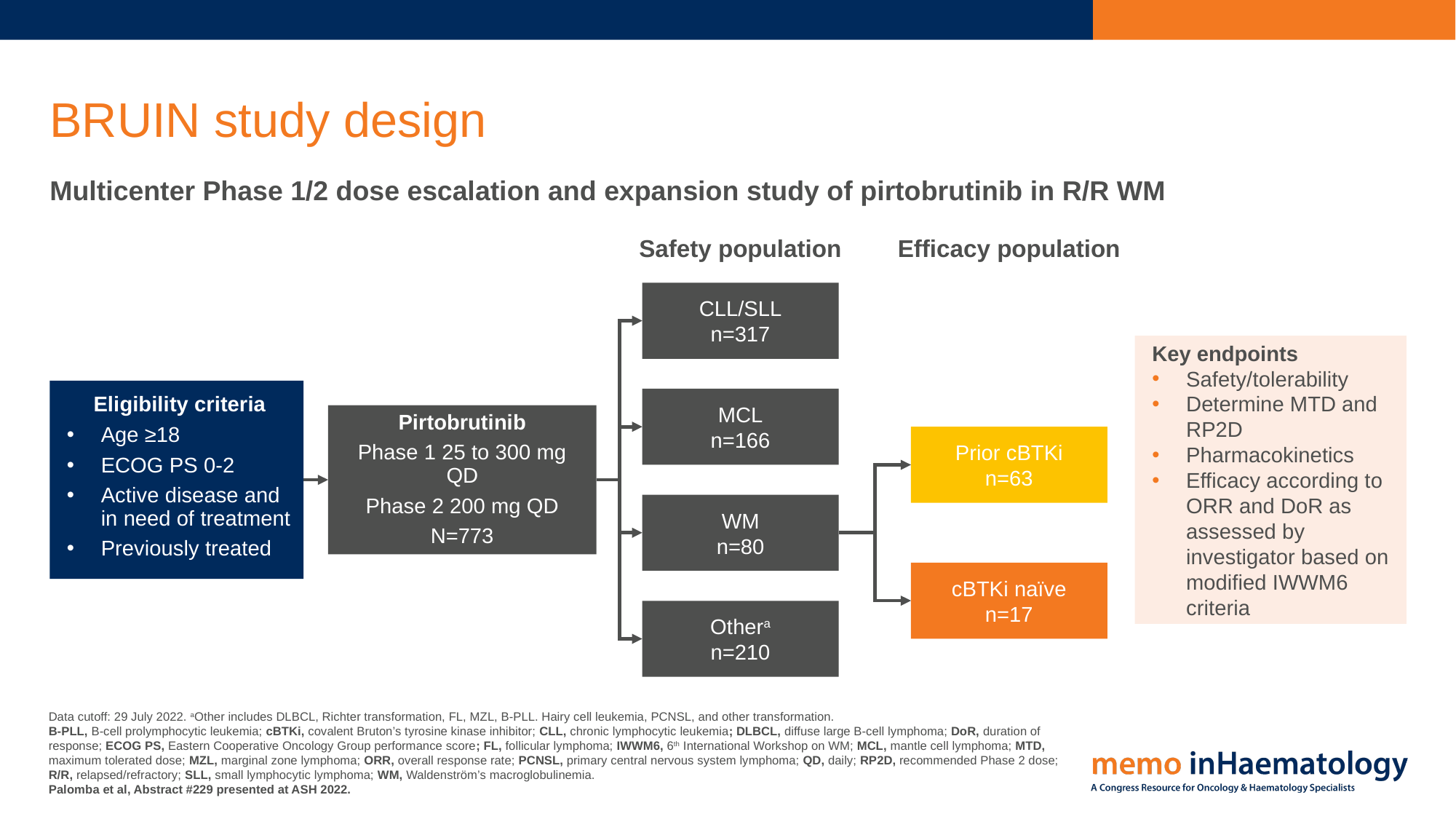

# BRUIN study design
Multicenter Phase 1/2 dose escalation and expansion study of pirtobrutinib in R/R WM
Efficacy population
Safety population
CLL/SLL
n=317
MCL
n=166
WM
n=80
Othera
n=210
Key endpoints
Safety/tolerability
Determine MTD and RP2D
Pharmacokinetics
Efficacy according to ORR and DoR as assessed by investigator based on modified IWWM6 criteria
Eligibility criteria
Age ≥18
ECOG PS 0-2
Active disease and in need of treatment
Previously treated
Pirtobrutinib
Phase 1 25 to 300 mg QD
Phase 2 200 mg QD
N=773
Prior cBTKi
n=63
cBTKi naïve
n=17
Data cutoff: 29 July 2022. aOther includes DLBCL, Richter transformation, FL, MZL, B-PLL. Hairy cell leukemia, PCNSL, and other transformation.
B-PLL, B-cell prolymphocytic leukemia; cBTKi, covalent Bruton’s tyrosine kinase inhibitor; CLL, chronic lymphocytic leukemia; DLBCL, diffuse large B-cell lymphoma; DoR, duration of response; ECOG PS, Eastern Cooperative Oncology Group performance score; FL, follicular lymphoma; IWWM6, 6th International Workshop on WM; MCL, mantle cell lymphoma; MTD, maximum tolerated dose; MZL, marginal zone lymphoma; ORR, overall response rate; PCNSL, primary central nervous system lymphoma; QD, daily; RP2D, recommended Phase 2 dose; R/R, relapsed/refractory; SLL, small lymphocytic lymphoma; WM, Waldenström’s macroglobulinemia.
Palomba et al, Abstract #229 presented at ASH 2022.